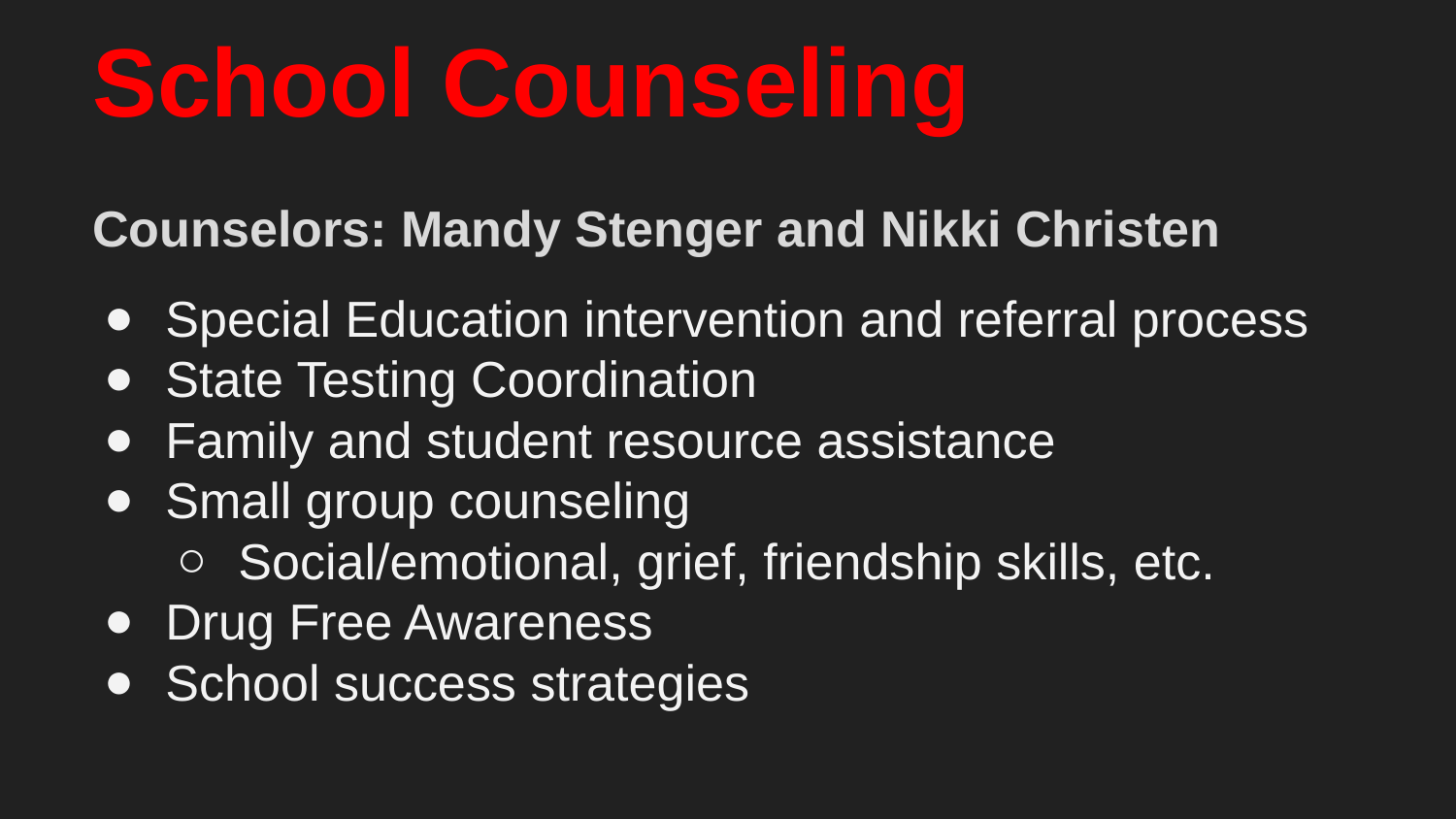

# School Counseling

Counselors: Mandy Stenger and Nikki Christen

Special Education intervention and referral process
State Testing Coordination
Family and student resource assistance
Small group counseling
Social/emotional, grief, friendship skills, etc.
Drug Free Awareness
School success strategies